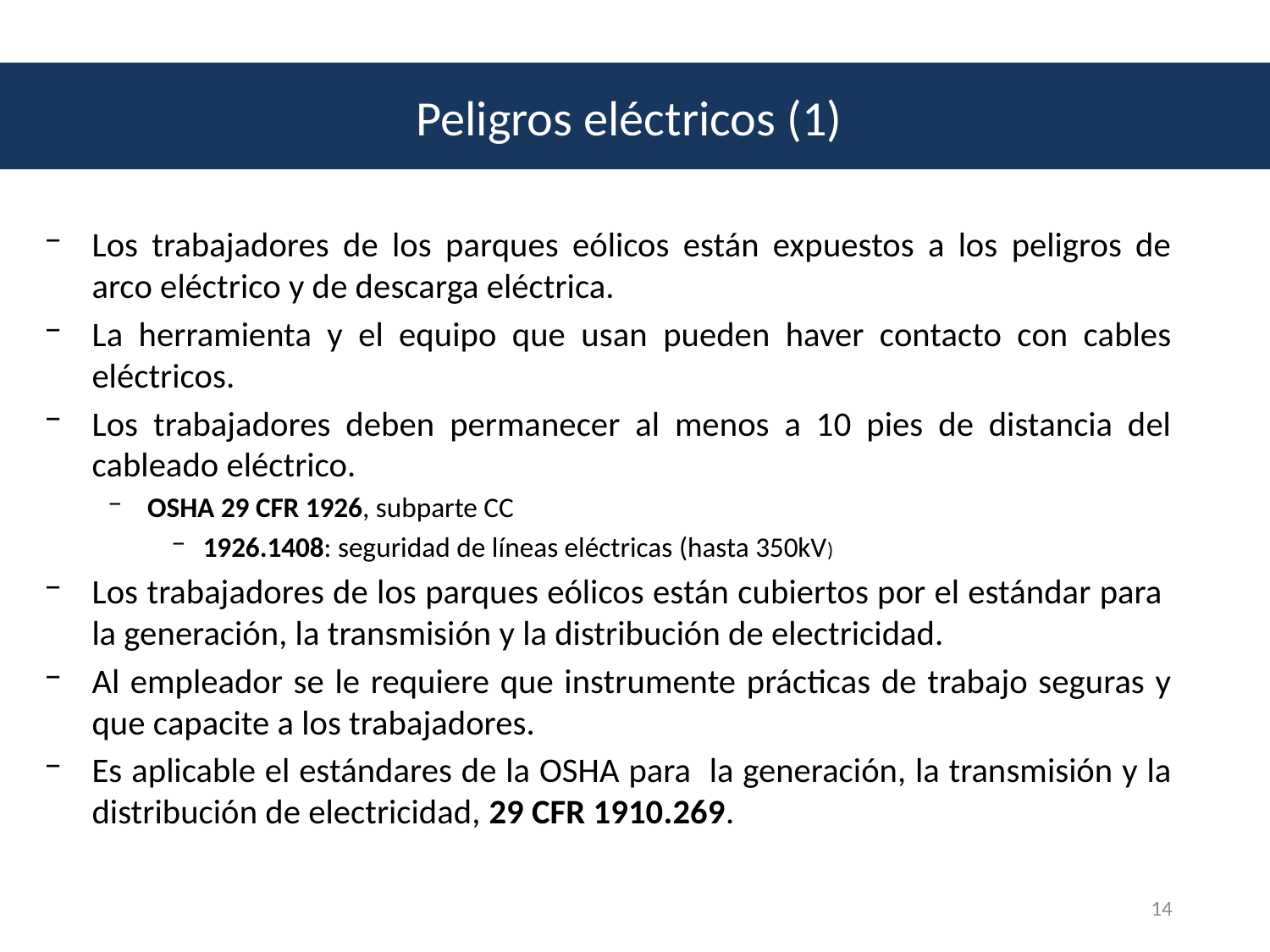

Peligros eléctricos (1)
Los trabajadores de los parques eólicos están expuestos a los peligros de arco eléctrico y de descarga eléctrica.
La herramienta y el equipo que usan pueden haver contacto con cables eléctricos.
Los trabajadores deben permanecer al menos a 10 pies de distancia del cableado eléctrico.
OSHA 29 CFR 1926, subparte CC
1926.1408: seguridad de líneas eléctricas (hasta 350kV)
Los trabajadores de los parques eólicos están cubiertos por el estándar para  la generación, la transmisión y la distribución de electricidad.
Al empleador se le requiere que instrumente prácticas de trabajo seguras y que capacite a los trabajadores.
Es aplicable el estándares de la OSHA para  la generación, la transmisión y la distribución de electricidad, 29 CFR 1910.269.
14